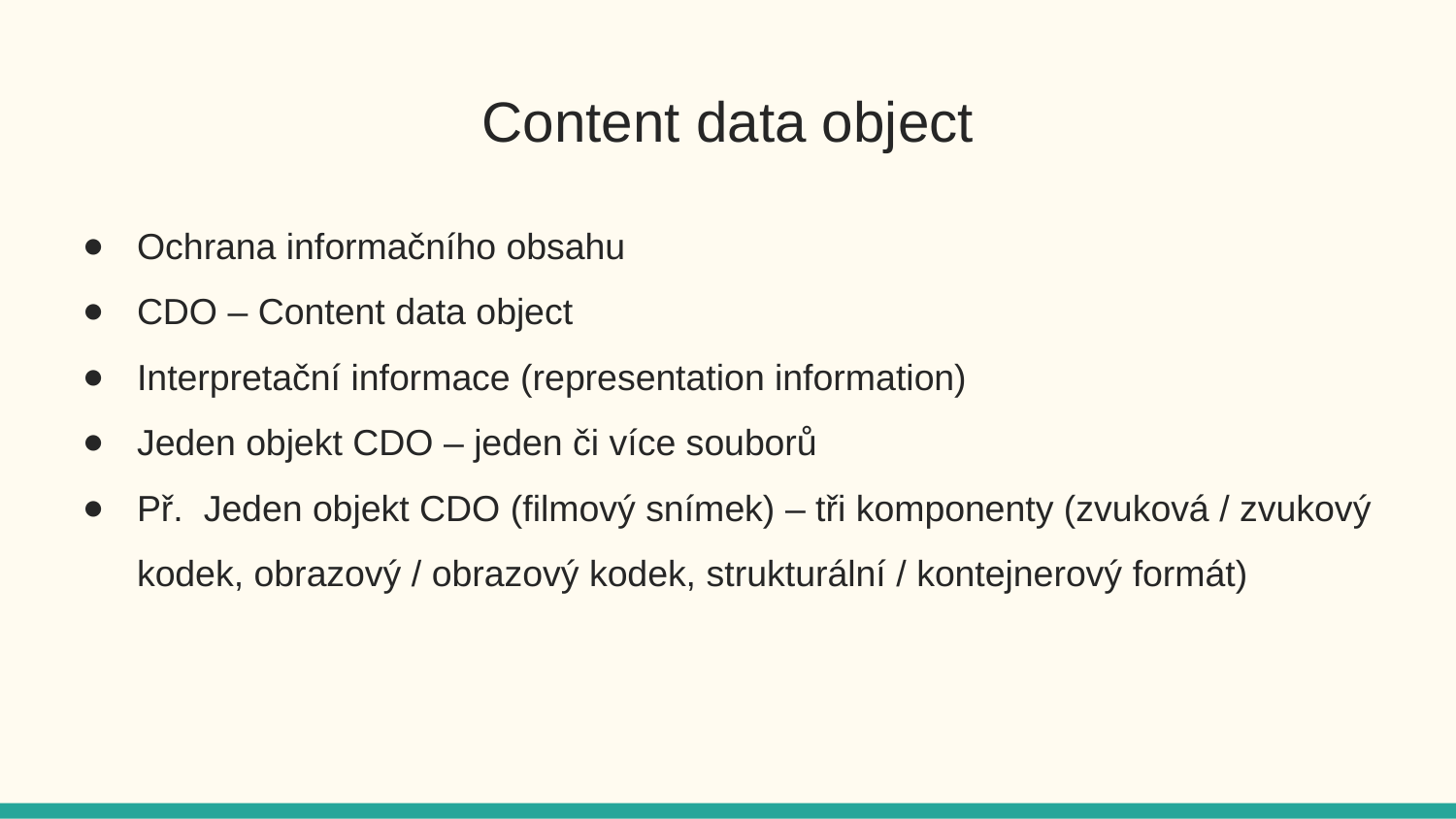

# Content data object
Ochrana informačního obsahu
CDO – Content data object
Interpretační informace (representation information)
Jeden objekt CDO – jeden či více souborů
Př.  Jeden objekt CDO (filmový snímek) – tři komponenty (zvuková / zvukový kodek, obrazový / obrazový kodek, strukturální / kontejnerový formát)